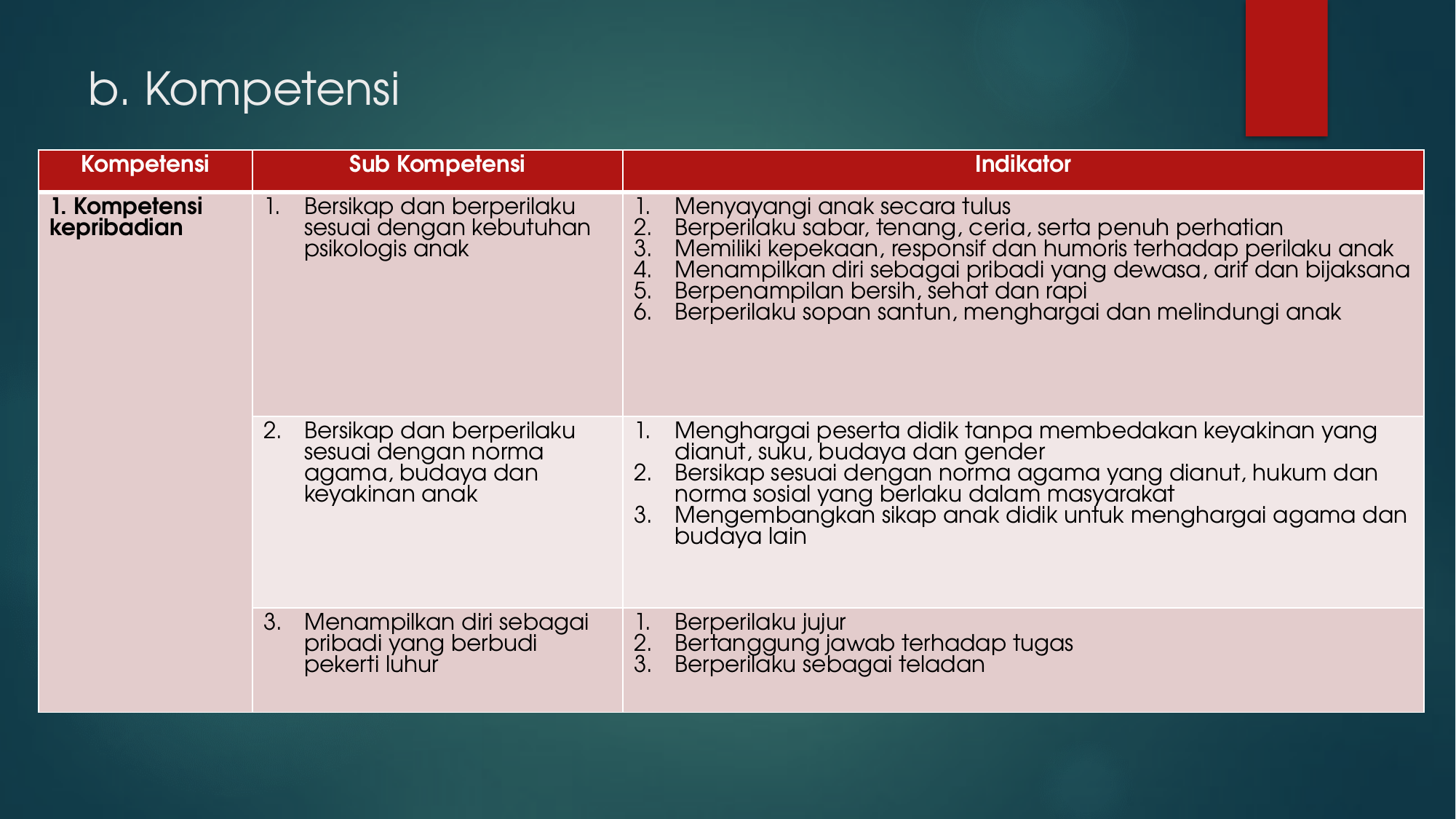

# b. Kompetensi
| Kompetensi | Sub Kompetensi | Indikator |
| --- | --- | --- |
| 1. Kompetensi kepribadian | Bersikap dan berperilaku sesuai dengan kebutuhan psikologis anak | Menyayangi anak secara tulus Berperilaku sabar, tenang, ceria, serta penuh perhatian Memiliki kepekaan, responsif dan humoris terhadap perilaku anak Menampilkan diri sebagai pribadi yang dewasa, arif dan bijaksana Berpenampilan bersih, sehat dan rapi Berperilaku sopan santun, menghargai dan melindungi anak |
|  | Bersikap dan berperilaku sesuai dengan norma agama, budaya dan keyakinan anak | Menghargai peserta didik tanpa membedakan keyakinan yang dianut, suku, budaya dan gender Bersikap sesuai dengan norma agama yang dianut, hukum dan norma sosial yang berlaku dalam masyarakat Mengembangkan sikap anak didik untuk menghargai agama dan budaya lain |
|  | Menampilkan diri sebagai pribadi yang berbudi pekerti luhur | Berperilaku jujur Bertanggung jawab terhadap tugas Berperilaku sebagai teladan |